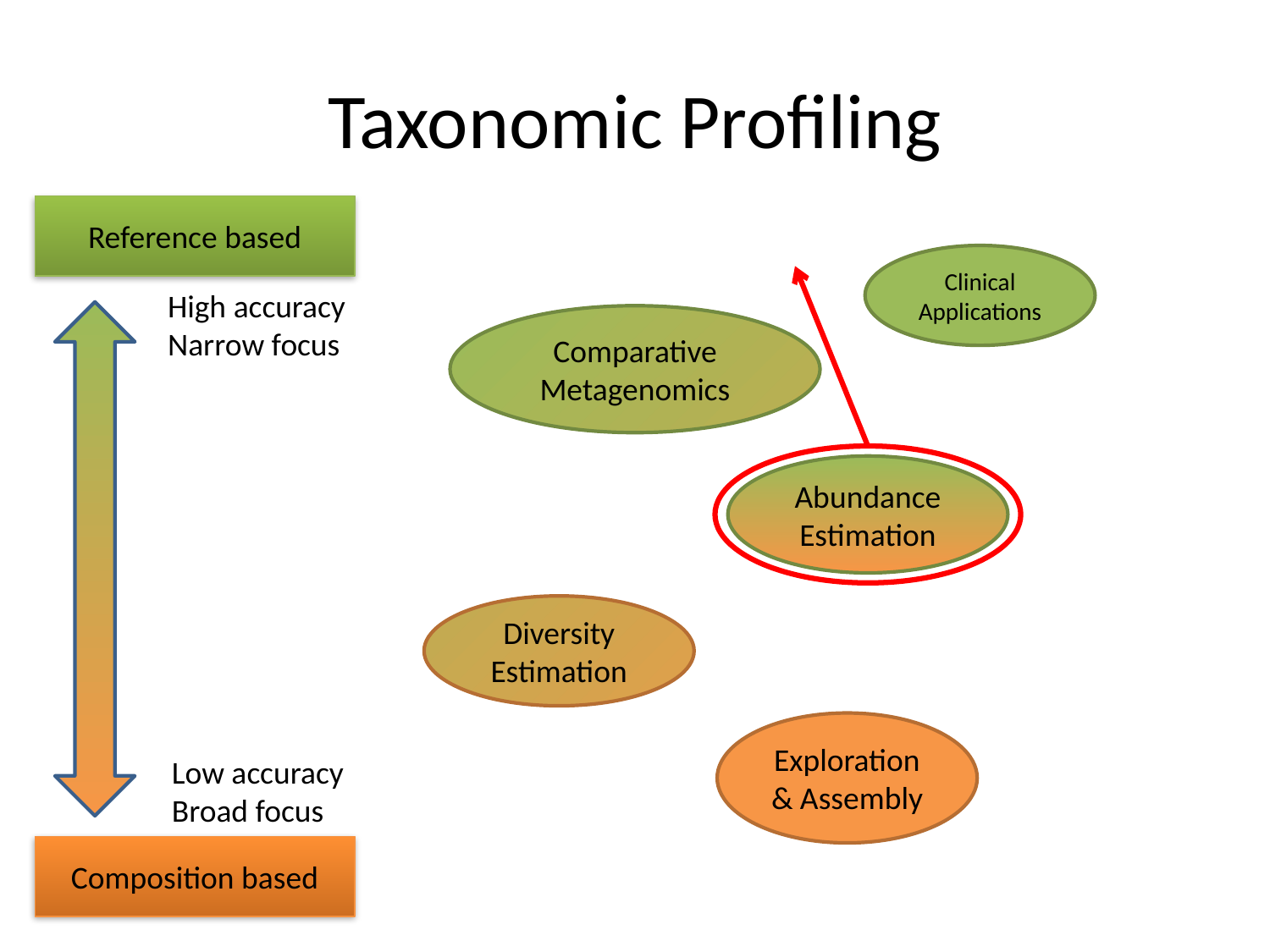

# Taxonomic Profiling
Reference based
High accuracy
Narrow focus

Low accuracy
Broad focus
Composition based
Clinical Applications
Comparative Metagenomics
Abundance
Estimation
Diversity Estimation
Exploration
& Assembly